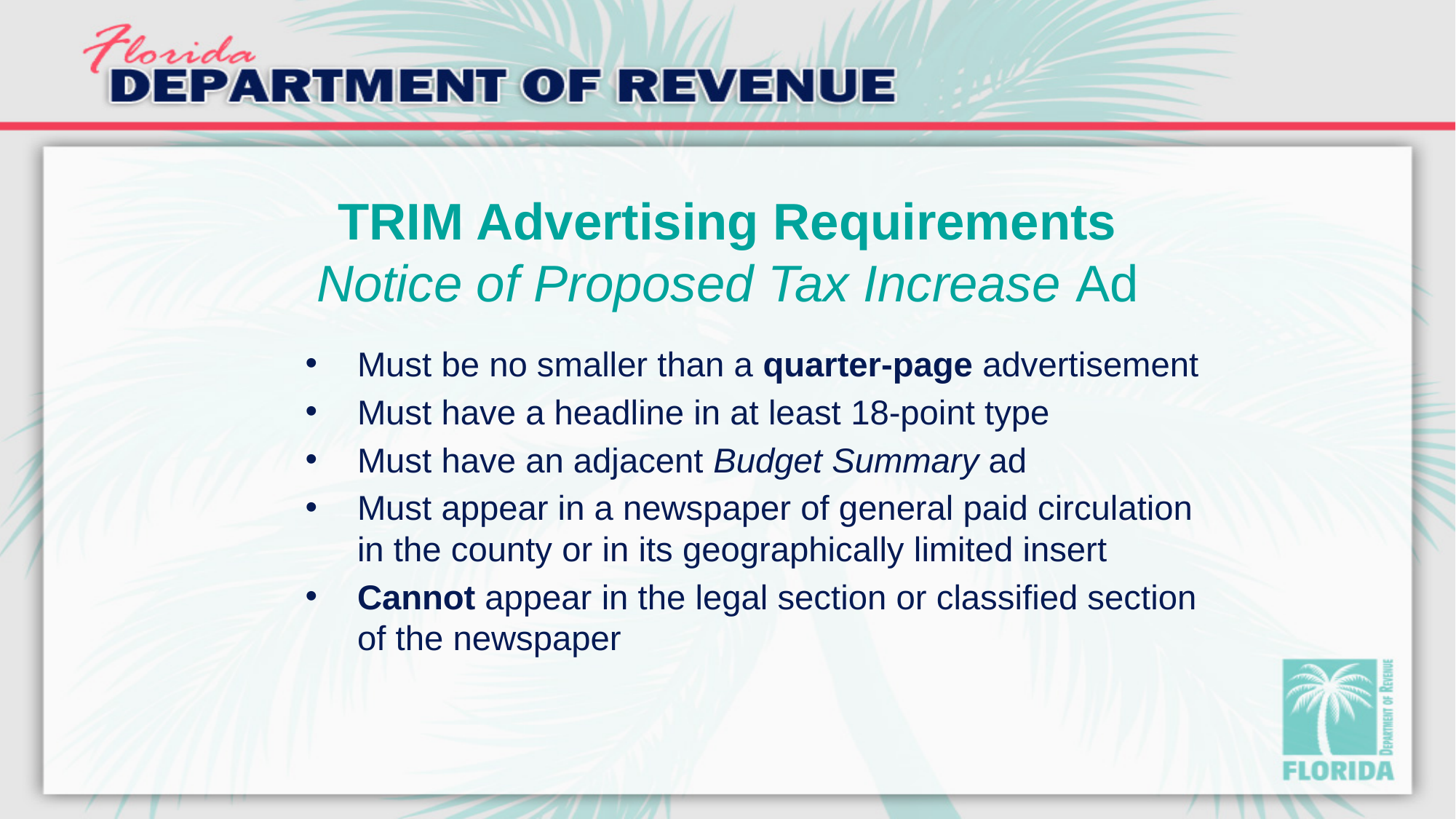

# TRIM Advertising Requirements Notice of Proposed Tax Increase Ad
Must be no smaller than a quarter-page advertisement
Must have a headline in at least 18-point type
Must have an adjacent Budget Summary ad
Must appear in a newspaper of general paid circulation in the county or in its geographically limited insert
Cannot appear in the legal section or classified section of the newspaper